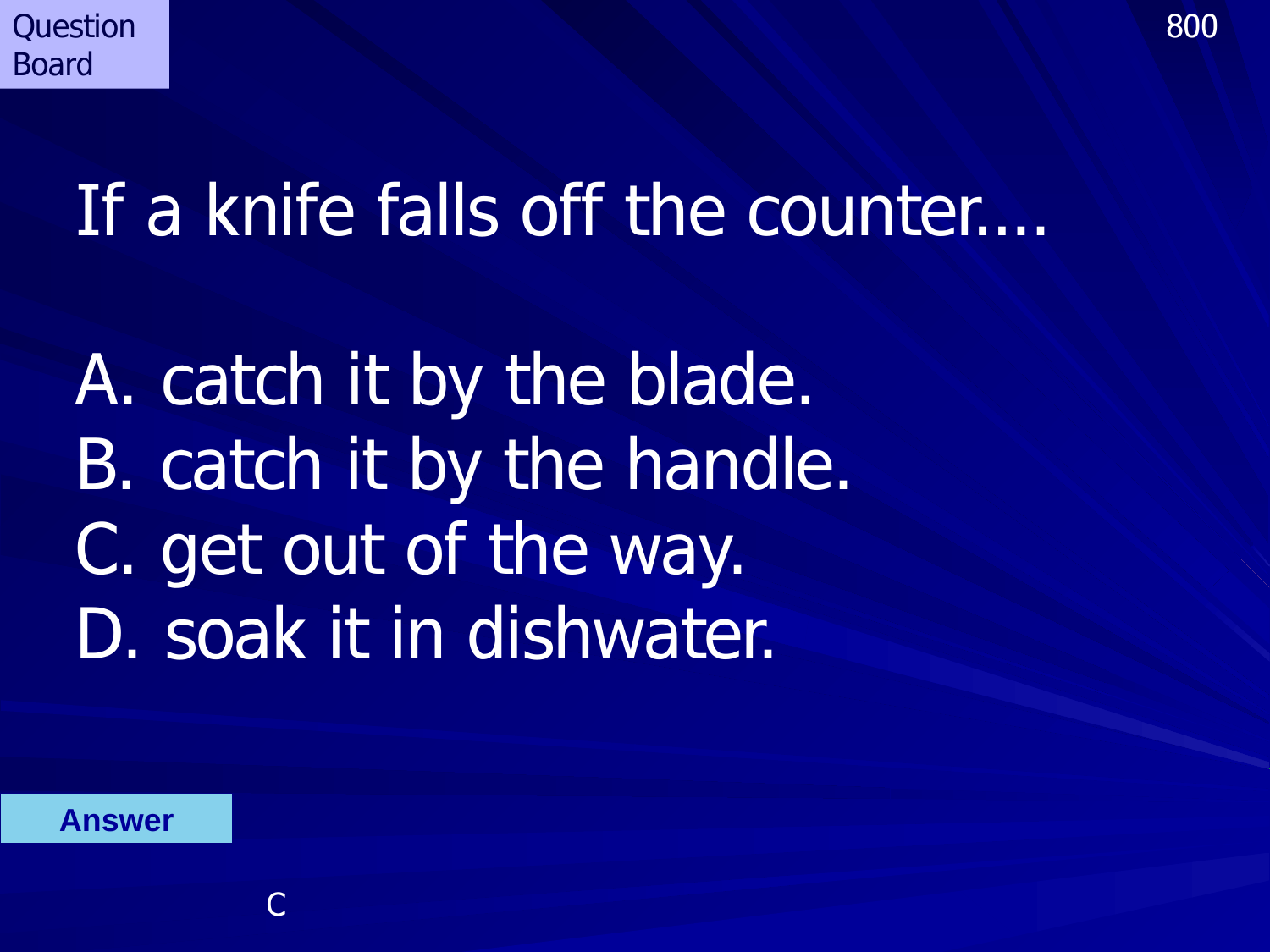

Question Board
800
If a knife falls off the counter….

A. catch it by the blade.
B. catch it by the handle.
C. get out of the way.
D. soak it in dishwater.
Answer
C